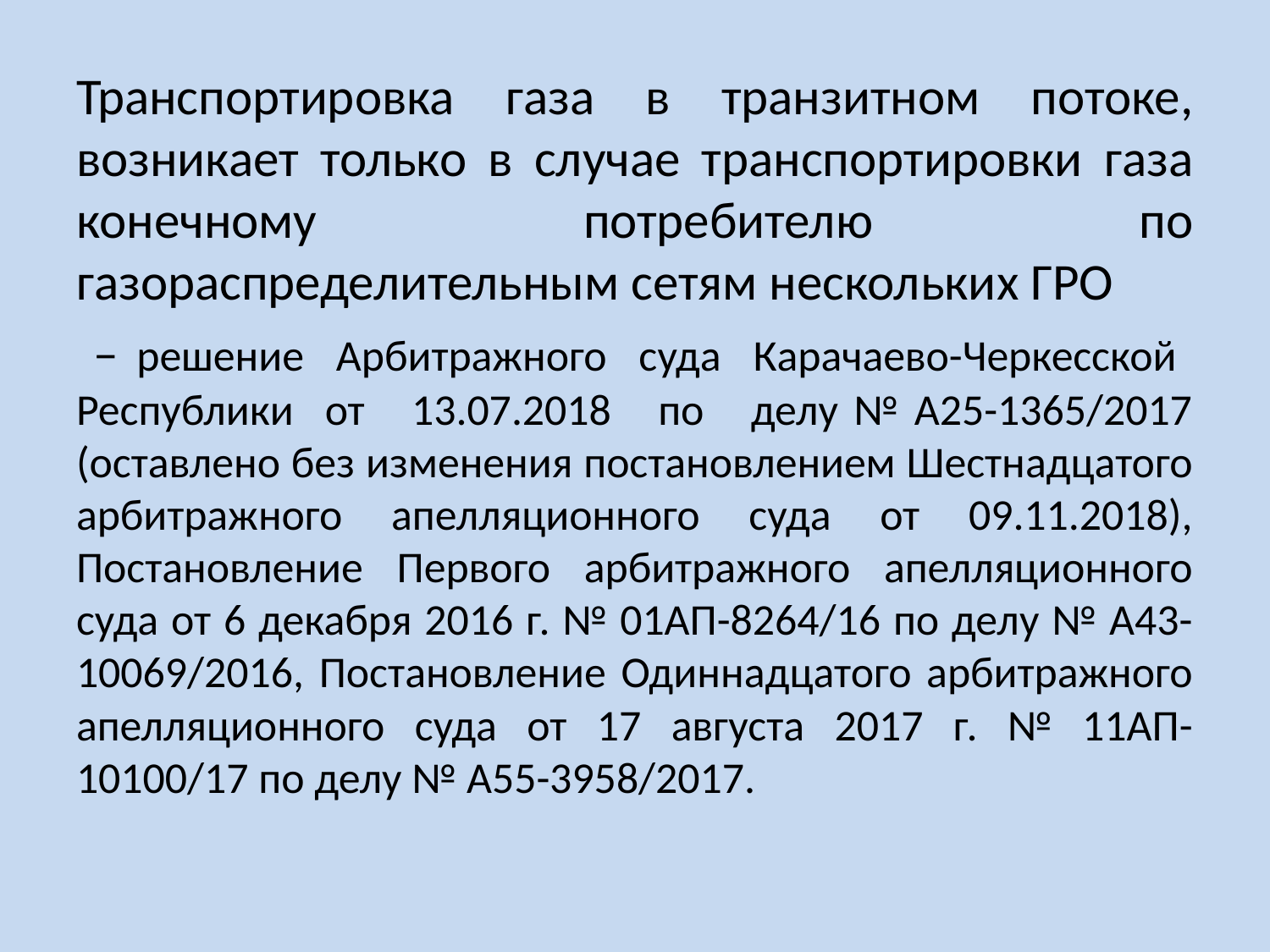

Транспортировка газа в транзитном потоке, возникает только в случае транспортировки газа конечному потребителю по газораспределительным сетям нескольких ГРО
 – решение  Арбитражного  суда  Карачаево-Черкесской  Республики  от   13.07.2018   по   делу № А25-1365/2017 (оставлено без изменения постановлением Шестнадцатого арбитражного апелляционного суда от 09.11.2018), Постановление Первого арбитражного апелляционного суда от 6 декабря 2016 г. № 01АП-8264/16 по делу № А43-10069/2016, Постановление Одиннадцатого арбитражного апелляционного суда от 17 августа 2017 г. № 11АП-10100/17 по делу № А55-3958/2017.